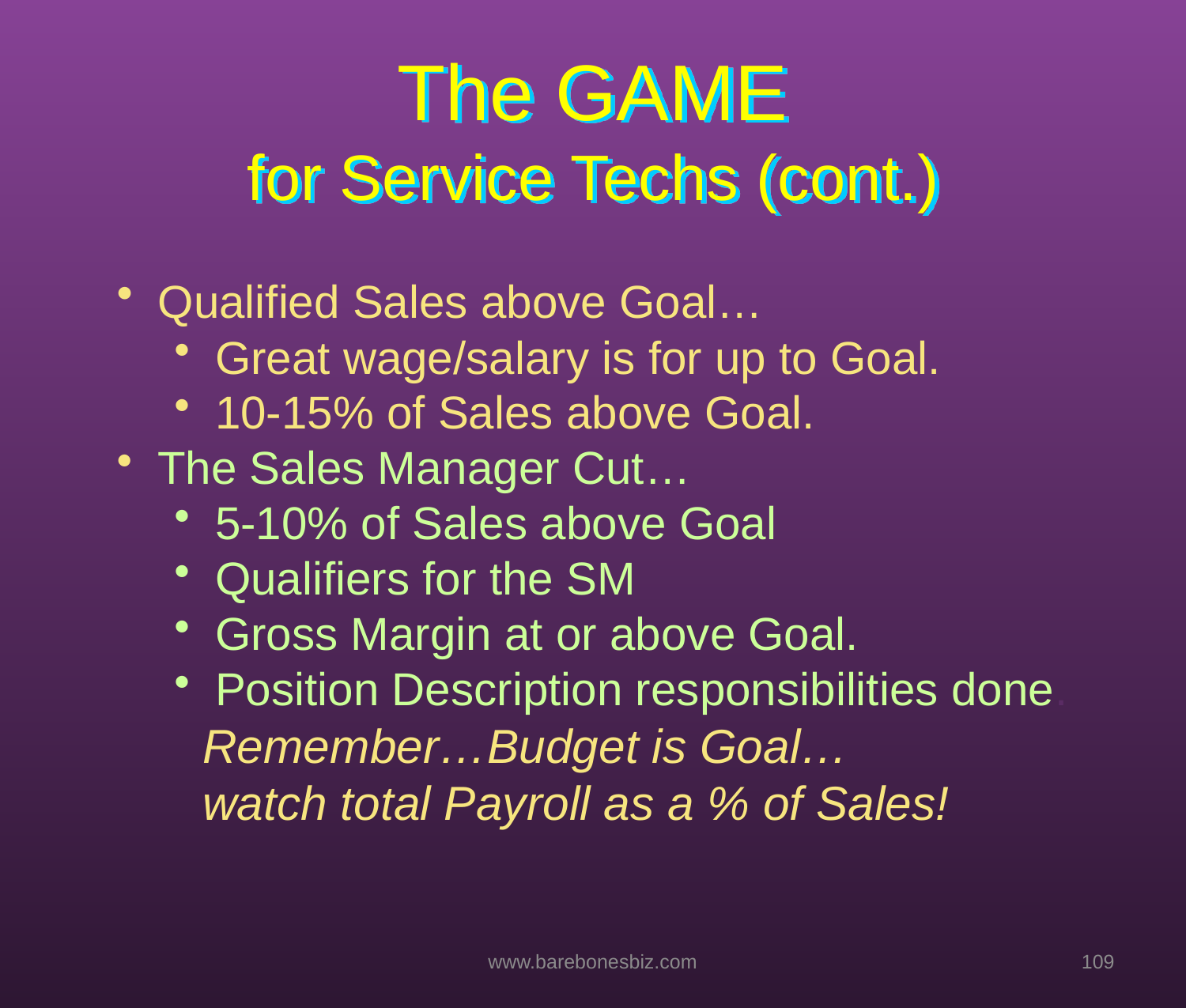

The GAME
for Service Techs (cont.)

 Qualified Sales above Goal…
 Great wage/salary is for up to Goal.
 10-15% of Sales above Goal.
 The Sales Manager Cut…
 5-10% of Sales above Goal
 Qualifiers for the SM
 Gross Margin at or above Goal.
 Position Description responsibilities done.
Remember…Budget is Goal…
watch total Payroll as a % of Sales!
www.barebonesbiz.com
109